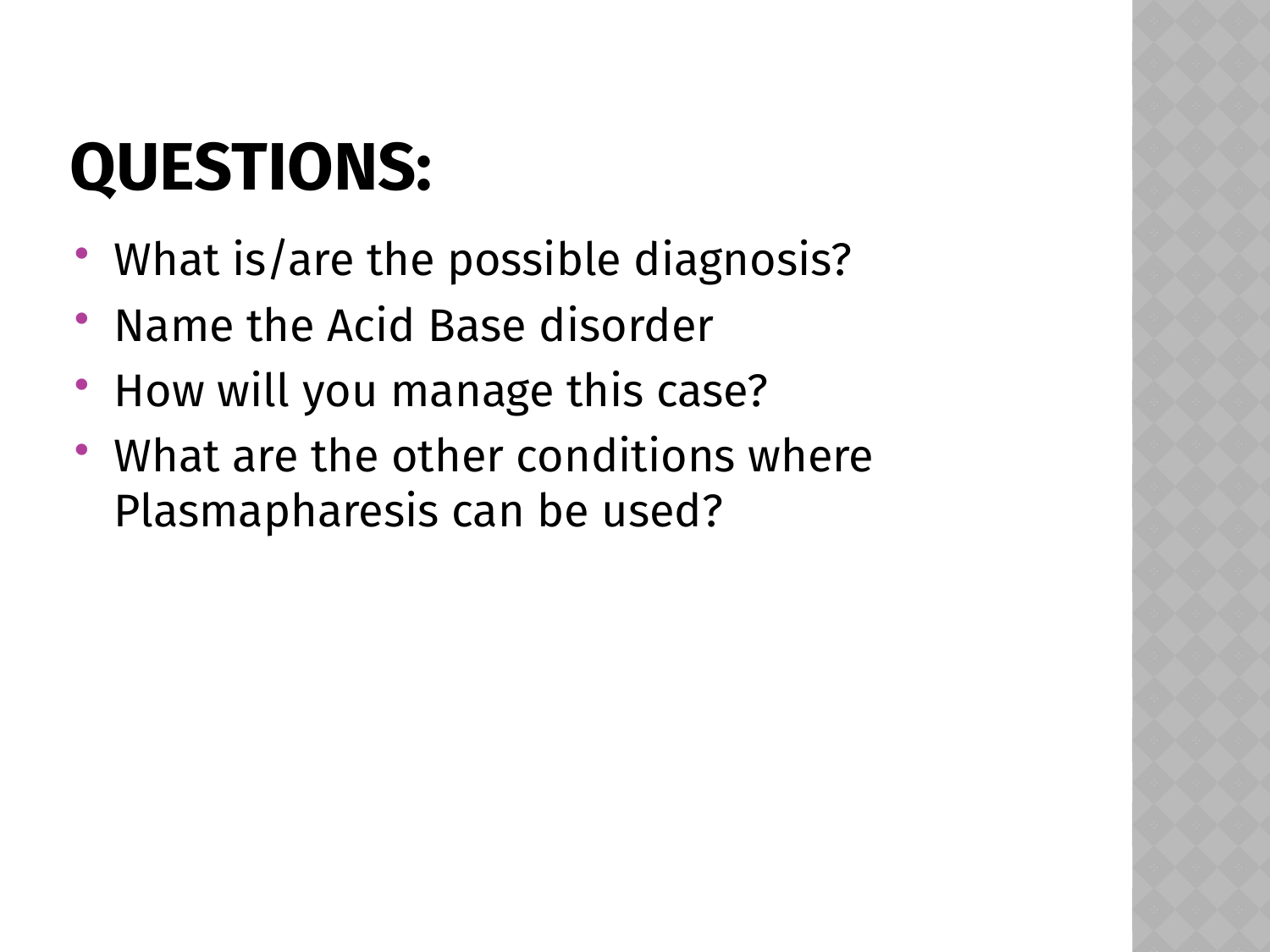

# Questions:
What is/are the possible diagnosis?
Name the Acid Base disorder
How will you manage this case?
What are the other conditions where Plasmapharesis can be used?